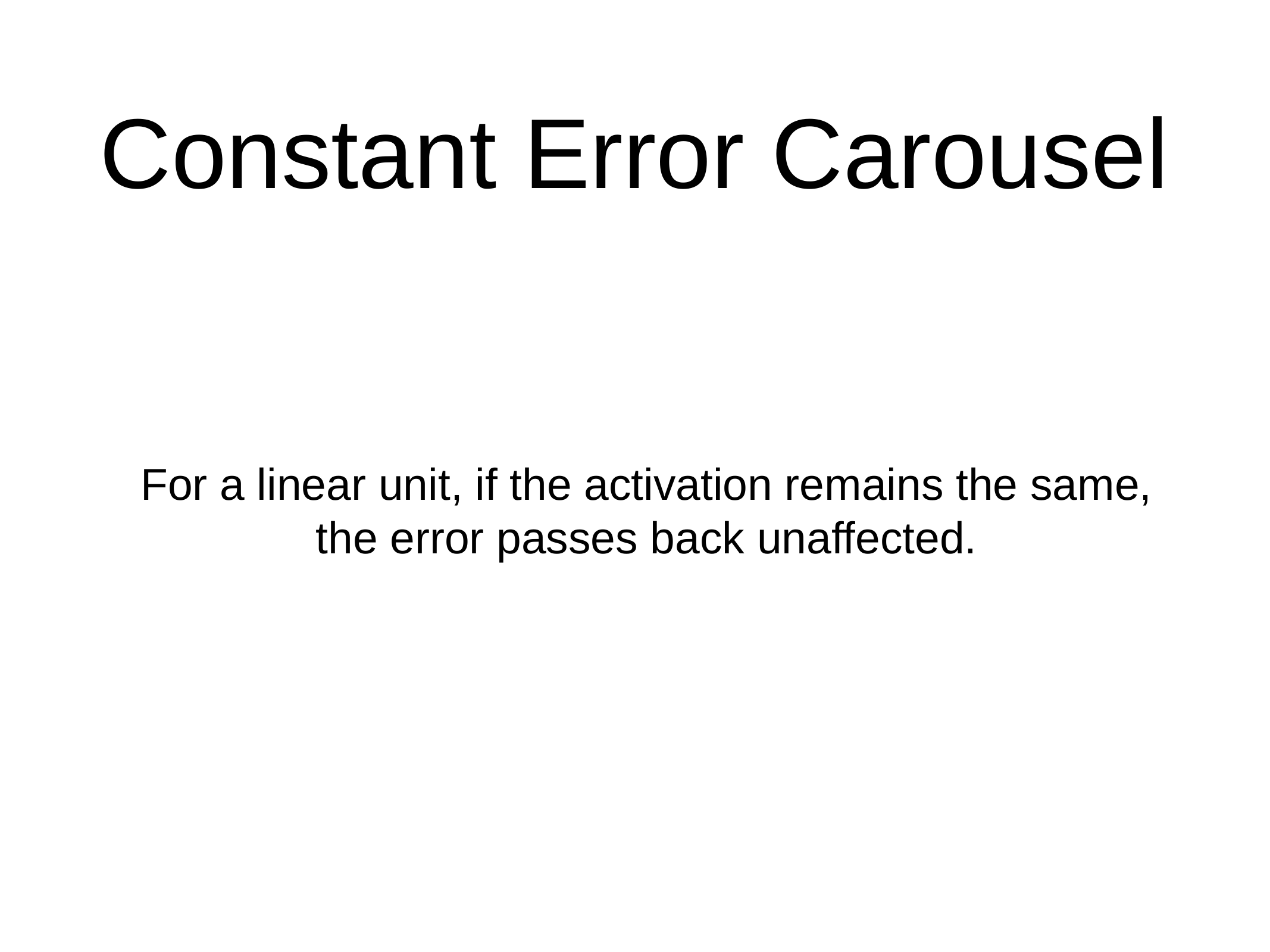

# Constant Error Carousel
For a linear unit, if the activation remains the same,
the error passes back unaffected.